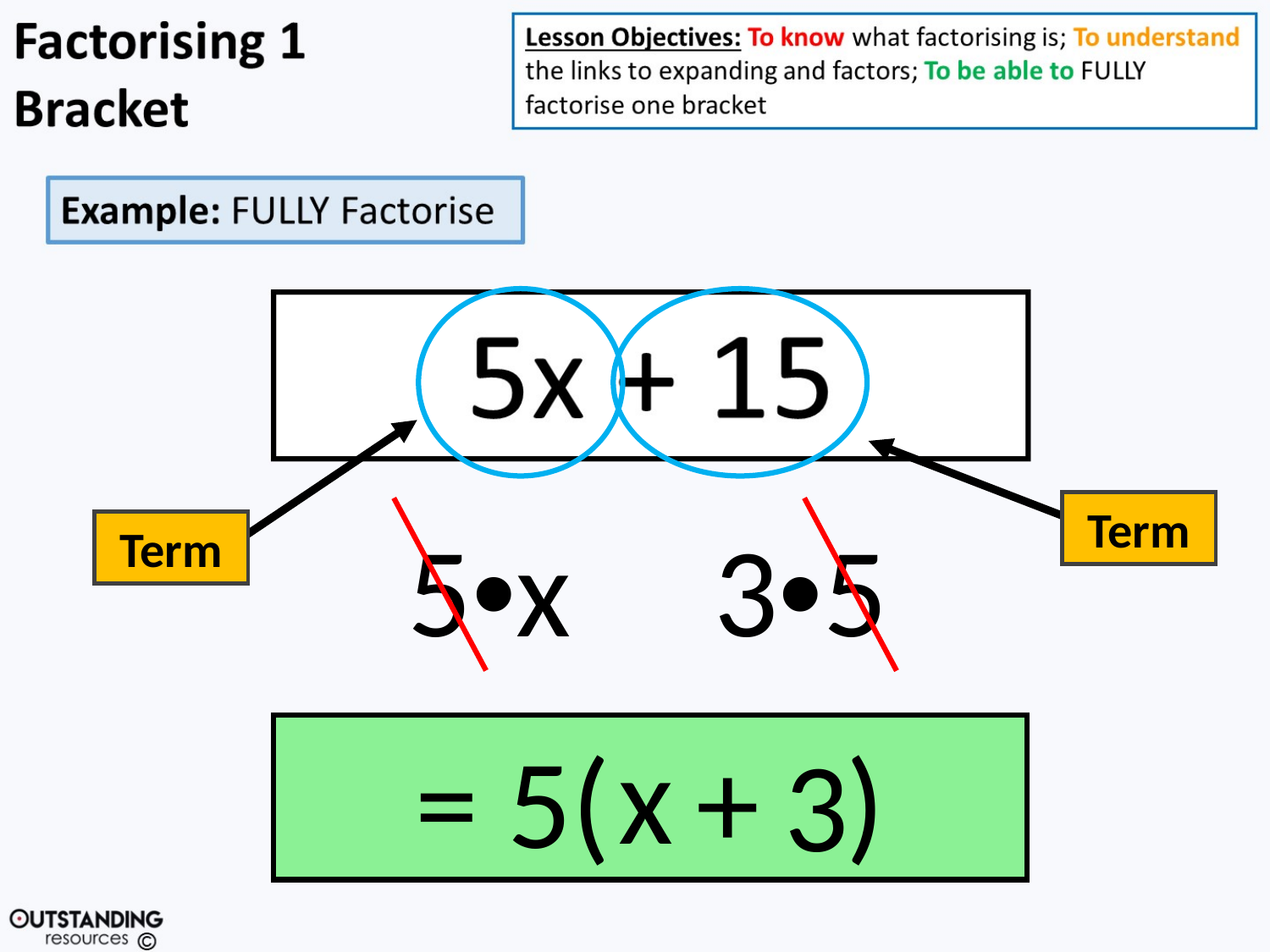

Term
5•x
3•5
Term
x
= 5(   +   )
3